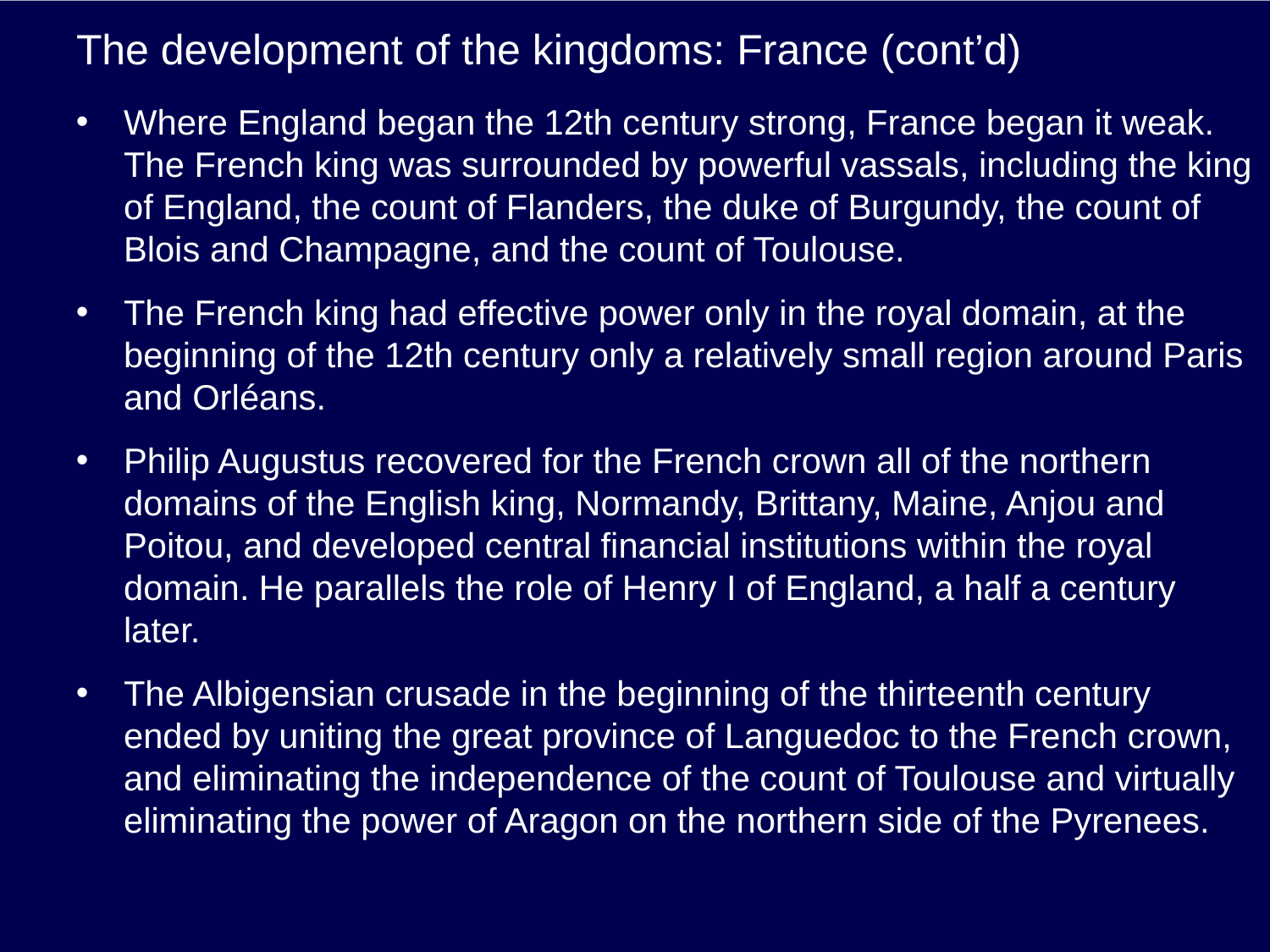

# The development of the kingdoms: France (cont’d)
Where England began the 12th century strong, France began it weak. The French king was surrounded by powerful vassals, including the king of England, the count of Flanders, the duke of Burgundy, the count of Blois and Champagne, and the count of Toulouse.

The French king had effective power only in the royal domain, at the beginning of the 12th century only a relatively small region around Paris and Orléans.

Philip Augustus recovered for the French crown all of the northern domains of the English king, Normandy, Brittany, Maine, Anjou and Poitou, and developed central financial institutions within the royal domain. He parallels the role of Henry I of England, a half a century later.

The Albigensian crusade in the beginning of the thirteenth century ended by uniting the great province of Languedoc to the French crown, and eliminating the independence of the count of Toulouse and virtually eliminating the power of Aragon on the northern side of the Pyrenees.